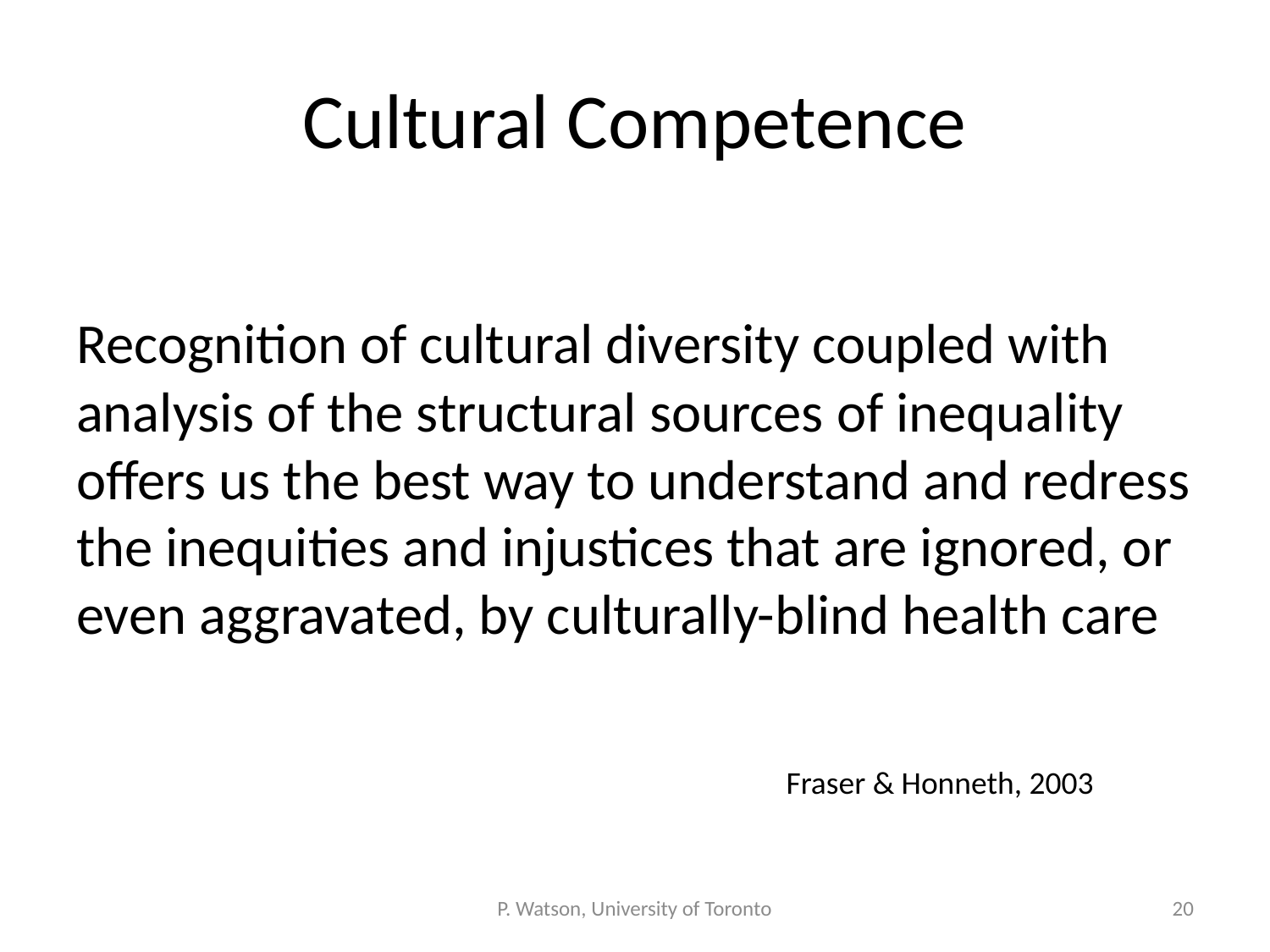

# Cultural Competence

Recognition of cultural diversity coupled with analysis of the structural sources of inequality offers us the best way to understand and redress the inequities and injustices that are ignored, or even aggravated, by culturally-blind health care

Fraser & Honneth, 2003
P. Watson, University of Toronto
20